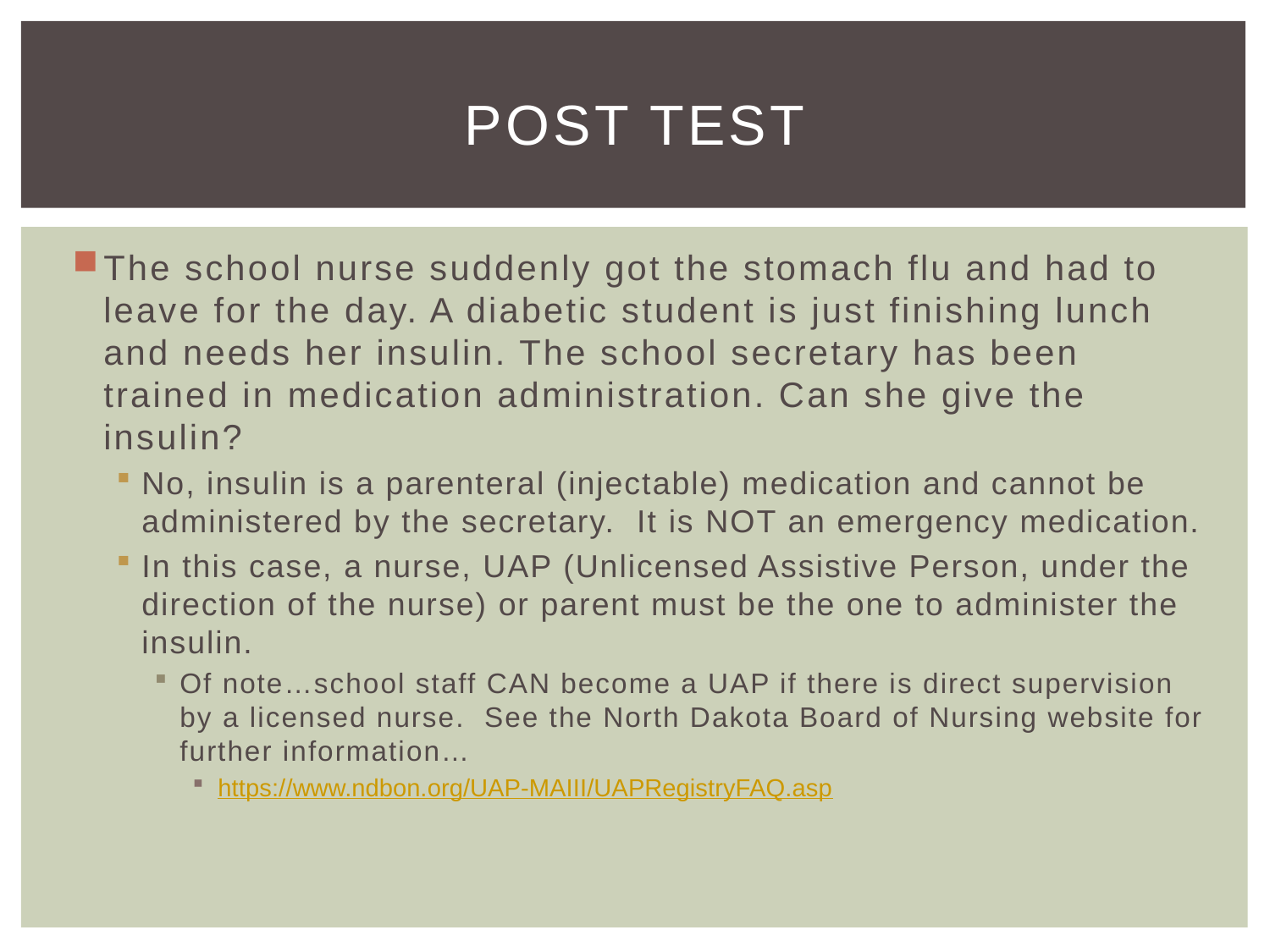

# Post test
The school nurse suddenly got the stomach flu and had to leave for the day. A diabetic student is just finishing lunch and needs her insulin. The school secretary has been trained in medication administration. Can she give the insulin?
No, insulin is a parenteral (injectable) medication and cannot be administered by the secretary.  It is NOT an emergency medication.
In this case, a nurse, UAP (Unlicensed Assistive Person, under the direction of the nurse) or parent must be the one to administer the insulin.
Of note…school staff CAN become a UAP if there is direct supervision by a licensed nurse.  See the North Dakota Board of Nursing website for further information…
https://www.ndbon.org/UAP-MAIII/UAPRegistryFAQ.asp